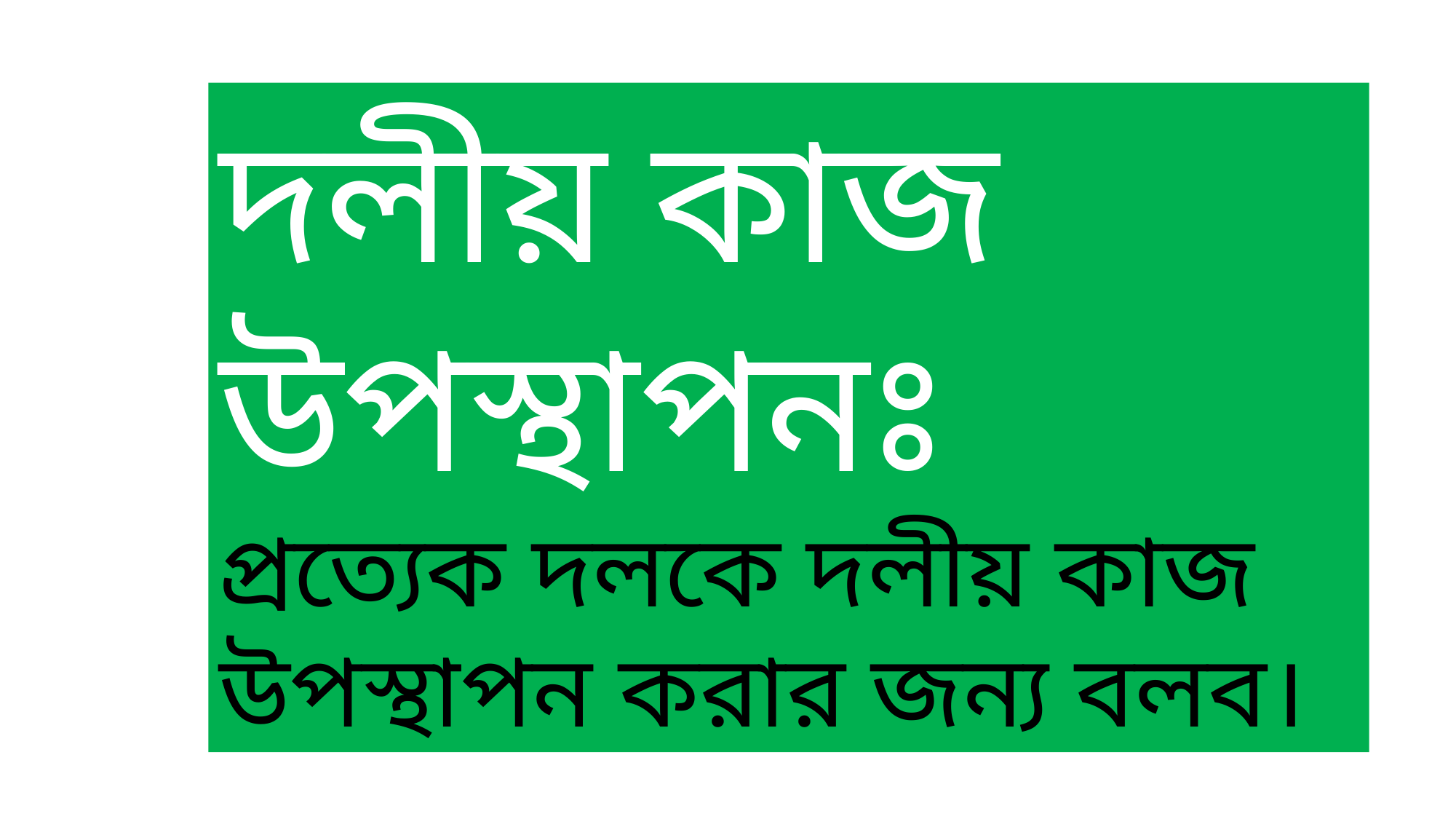

দলীয় কাজ উপস্থাপনঃ
প্রত্যেক দলকে দলীয় কাজ উপস্থাপন করার জন্য বলব।